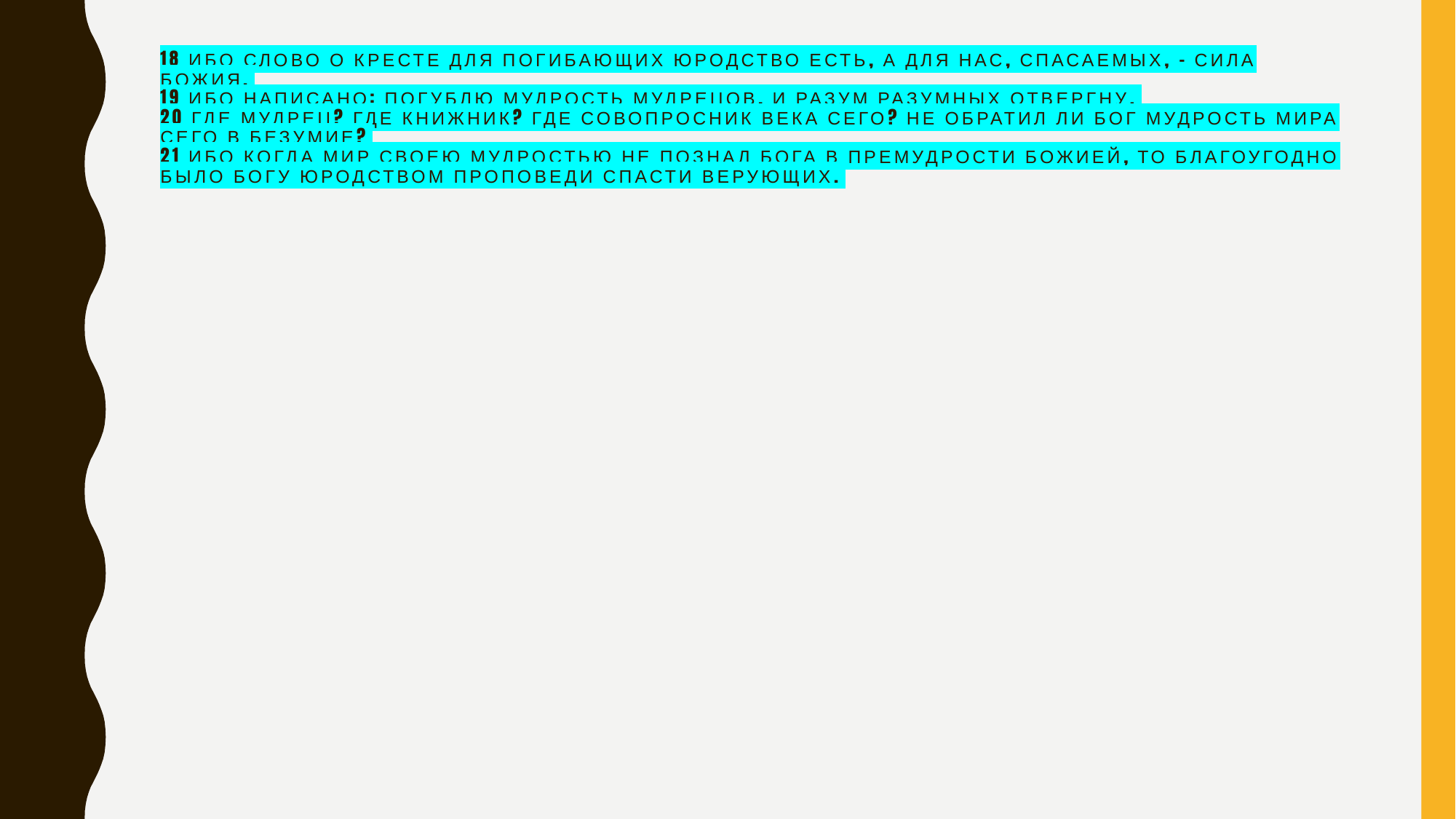

# 18 Ибо слово о кресте для погибающих юродство есть, а для нас, спасаемых, - сила Божия. 19 Ибо написано: погублю мудрость мудрецов, и разум разумных отвергну. 20 Где мудрец? где книжник? где совопросник века сего? Не обратил ли Бог мудрость мира сего в безумие? 21 Ибо когда мир своею мудростью не познал Бога в премудрости Божией, то благоугодно было Богу юродством проповеди спасти верующих.